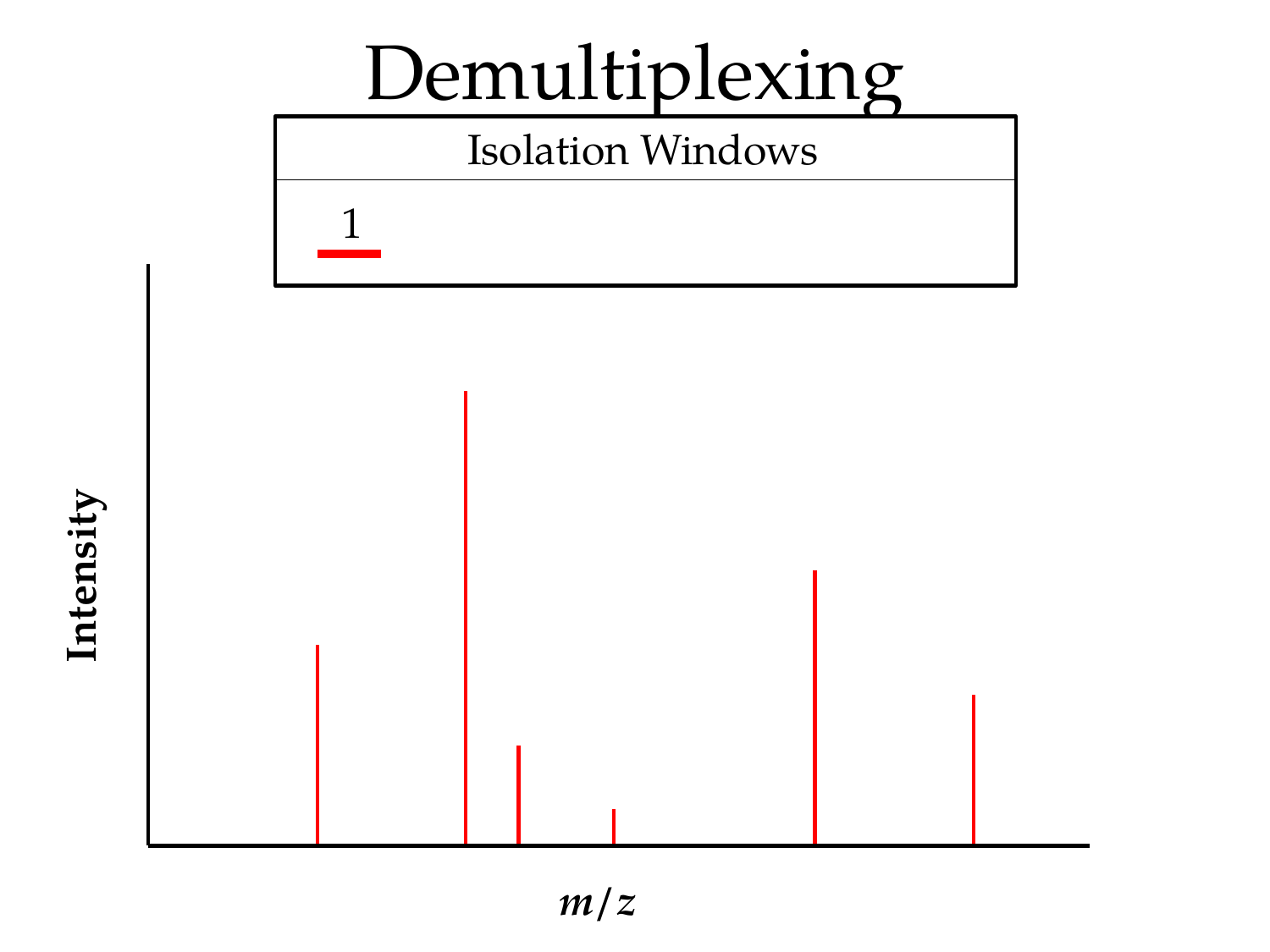

# Demultiplexing

Isolation Windows
1
Intensity
m/z